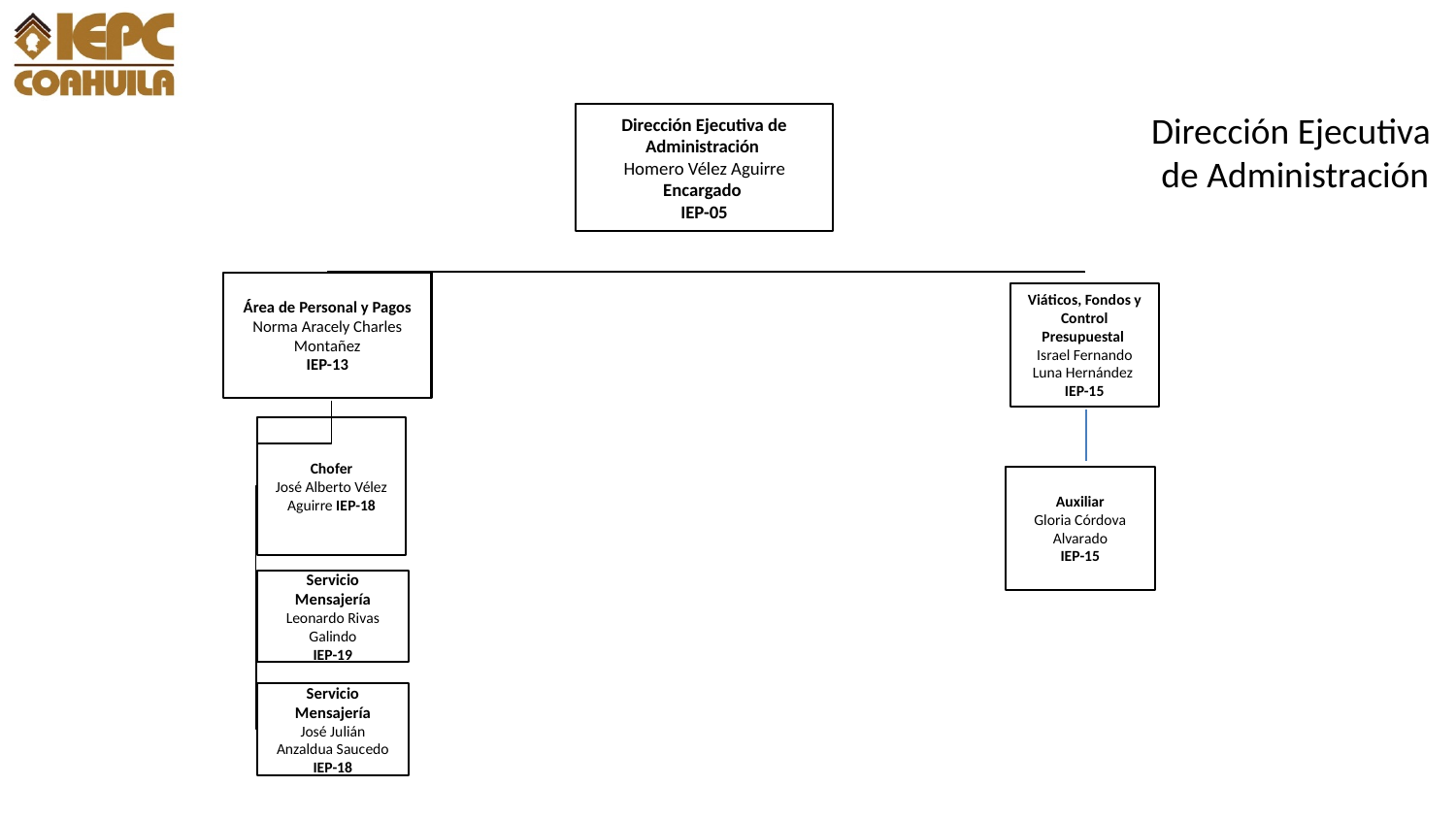

Dirección Ejecutiva
de Administración

Dirección Ejecutiva de Administración
Homero Vélez Aguirre
Encargado
IEP-05

Área de Personal y Pagos
Norma Aracely Charles Montañez
IEP-13
Viáticos, Fondos y Control Presupuestal
Israel Fernando Luna Hernández
IEP-15
Chofer
José Alberto Vélez Aguirre IEP-18
Auxiliar
Gloria Córdova Alvarado
IEP-15
Servicio Mensajería
Leonardo Rivas Galindo
IEP-19
Servicio Mensajería
José Julián Anzaldua Saucedo
IEP-18